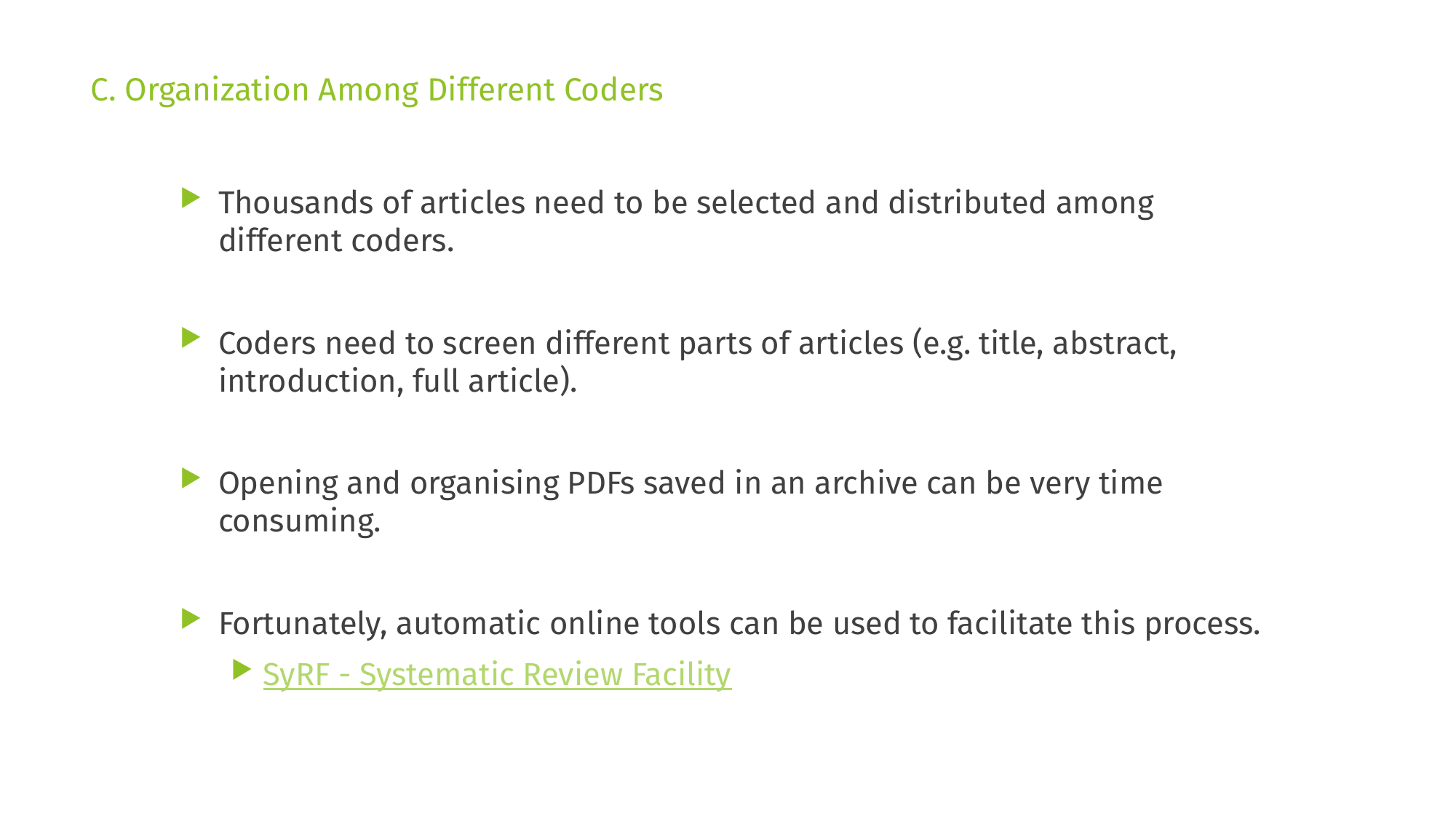

# C. Organization Among Different Coders
Thousands of articles need to be selected and distributed among different coders.

Coders need to screen different parts of articles (e.g. title, abstract, introduction, full article).

Opening and organising PDFs saved in an archive can be very time consuming.

Fortunately, automatic online tools can be used to facilitate this process.
SyRF - Systematic Review Facility